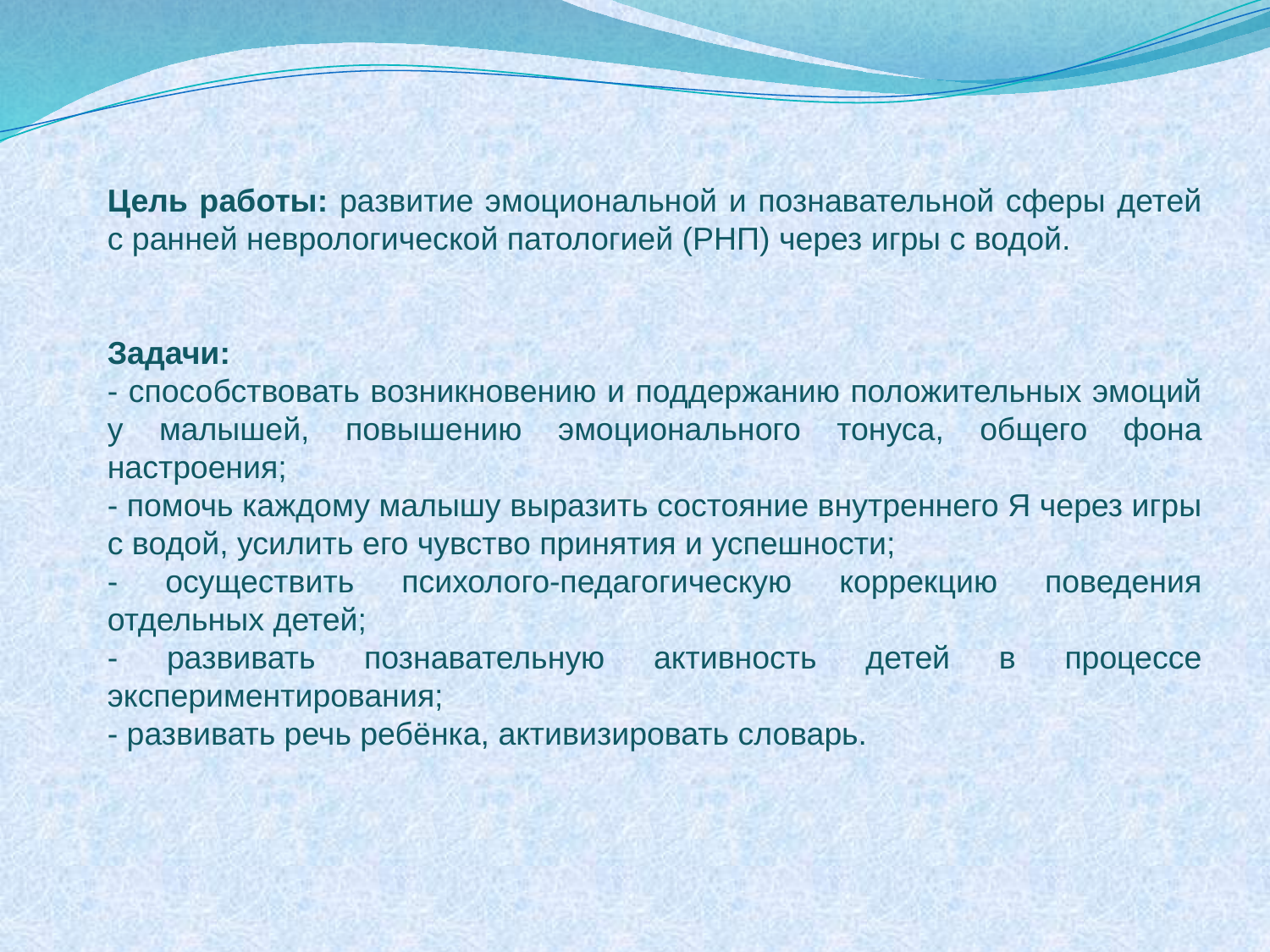

Цель работы: развитие эмоциональной и познавательной сферы детей с ранней неврологической патологией (РНП) через игры с водой.

Задачи:
- способствовать возникновению и поддержанию положительных эмоций у малышей, повышению эмоционального тонуса, общего фона настроения;
- помочь каждому малышу выразить состояние внутреннего Я через игры с водой, усилить его чувство принятия и успешности;
- осуществить психолого-педагогическую коррекцию поведения отдельных детей;
- развивать познавательную активность детей в процессе экспериментирования;
- развивать речь ребёнка, активизировать словарь.